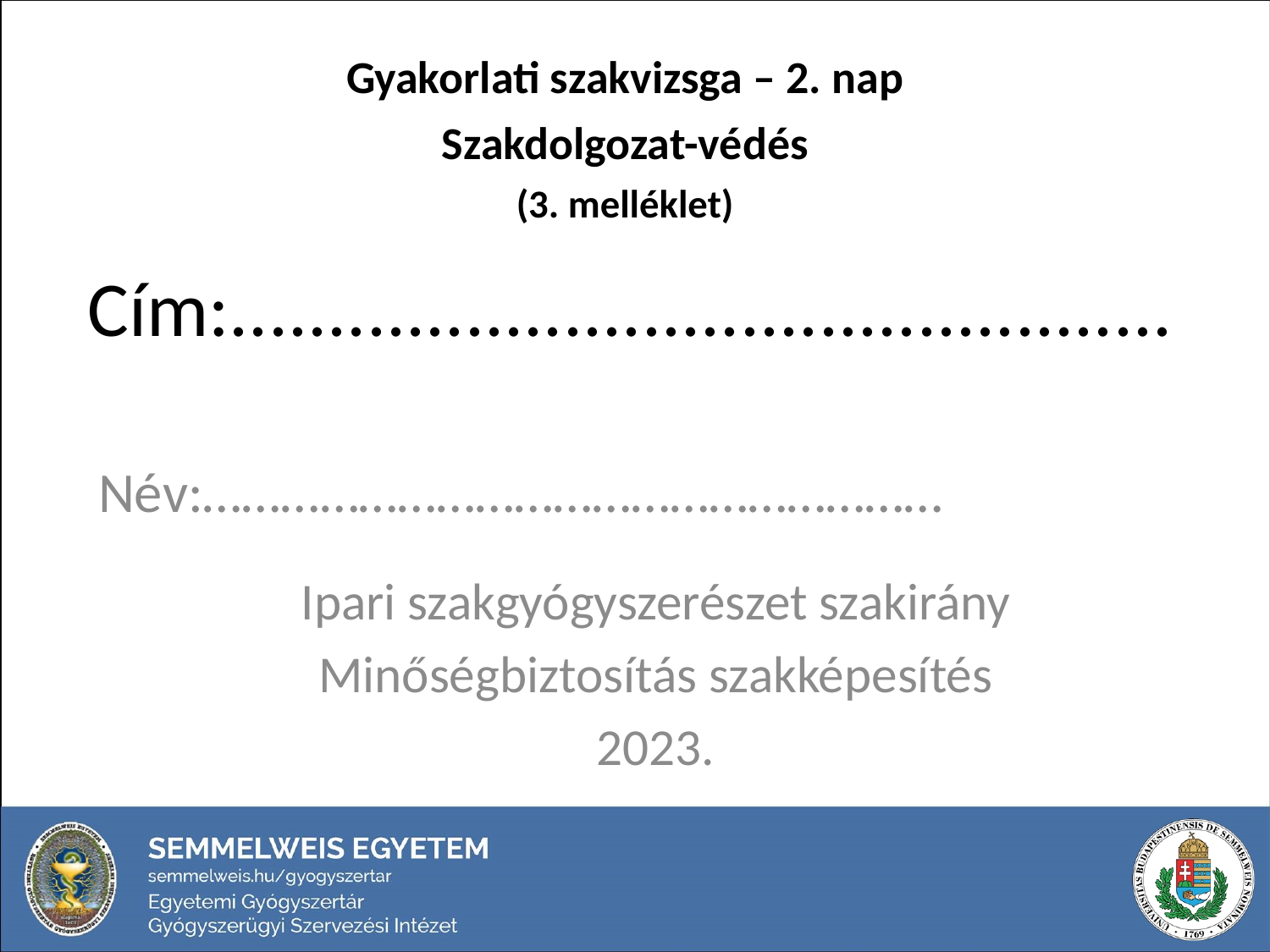

Gyakorlati szakvizsga – 2. nap
Szakdolgozat-védés
(3. melléklet)
# Cím:................................................
Név:…………………………………………………
Ipari szakgyógyszerészet szakirány
Minőségbiztosítás szakképesítés
2023.